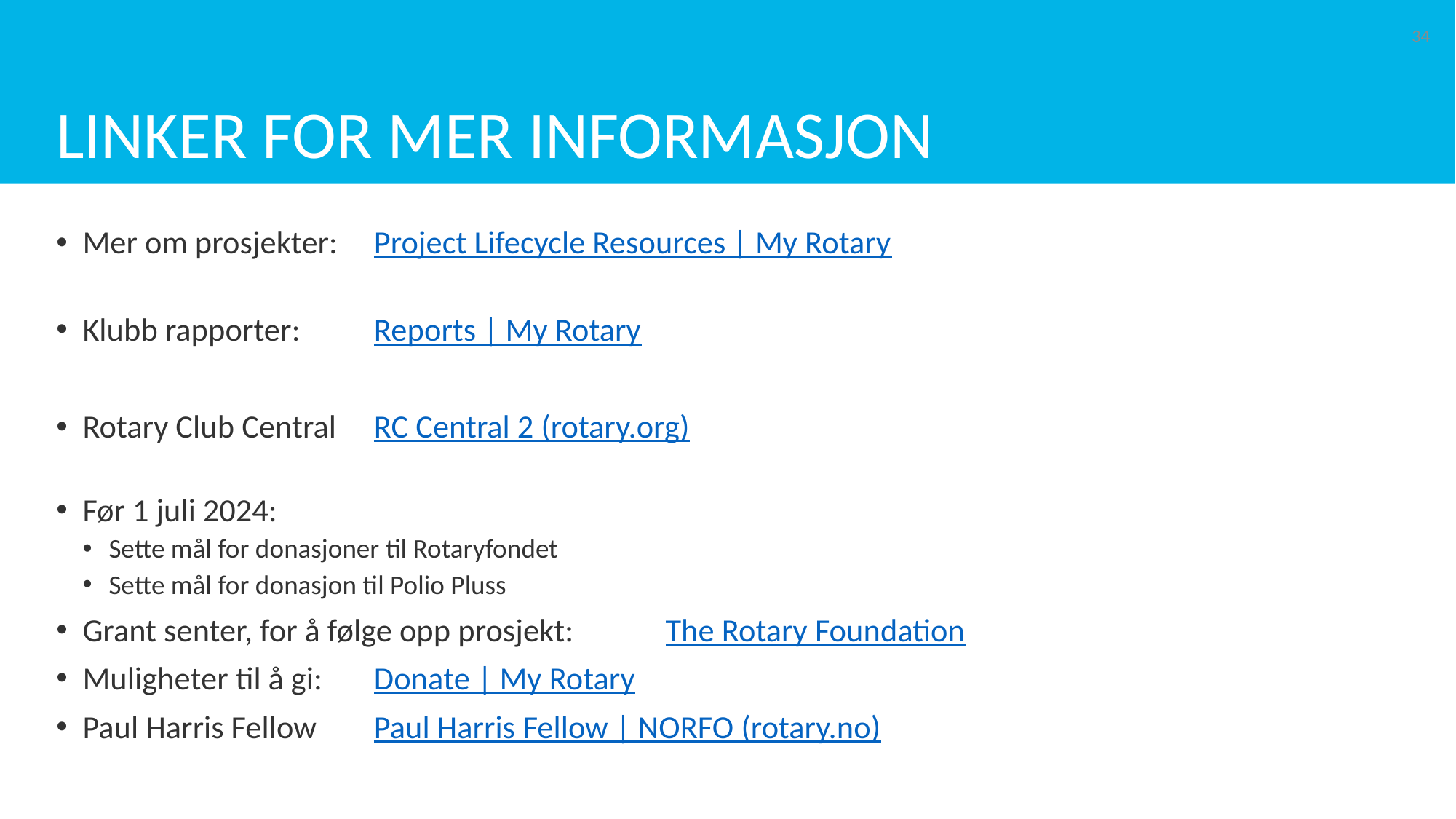

# Linker For Mer Informasjon
34
Mer om prosjekter:		Project Lifecycle Resources | My Rotary
Klubb rapporter:		Reports | My Rotary

Rotary Club Central		RC Central 2 (rotary.org)
Før 1 juli 2024:
Sette mål for donasjoner til Rotaryfondet
Sette mål for donasjon til Polio Pluss
Grant senter, for å følge opp prosjekt:	The Rotary Foundation
Muligheter til å gi: 		Donate | My Rotary
Paul Harris Fellow		Paul Harris Fellow | NORFO (rotary.no)